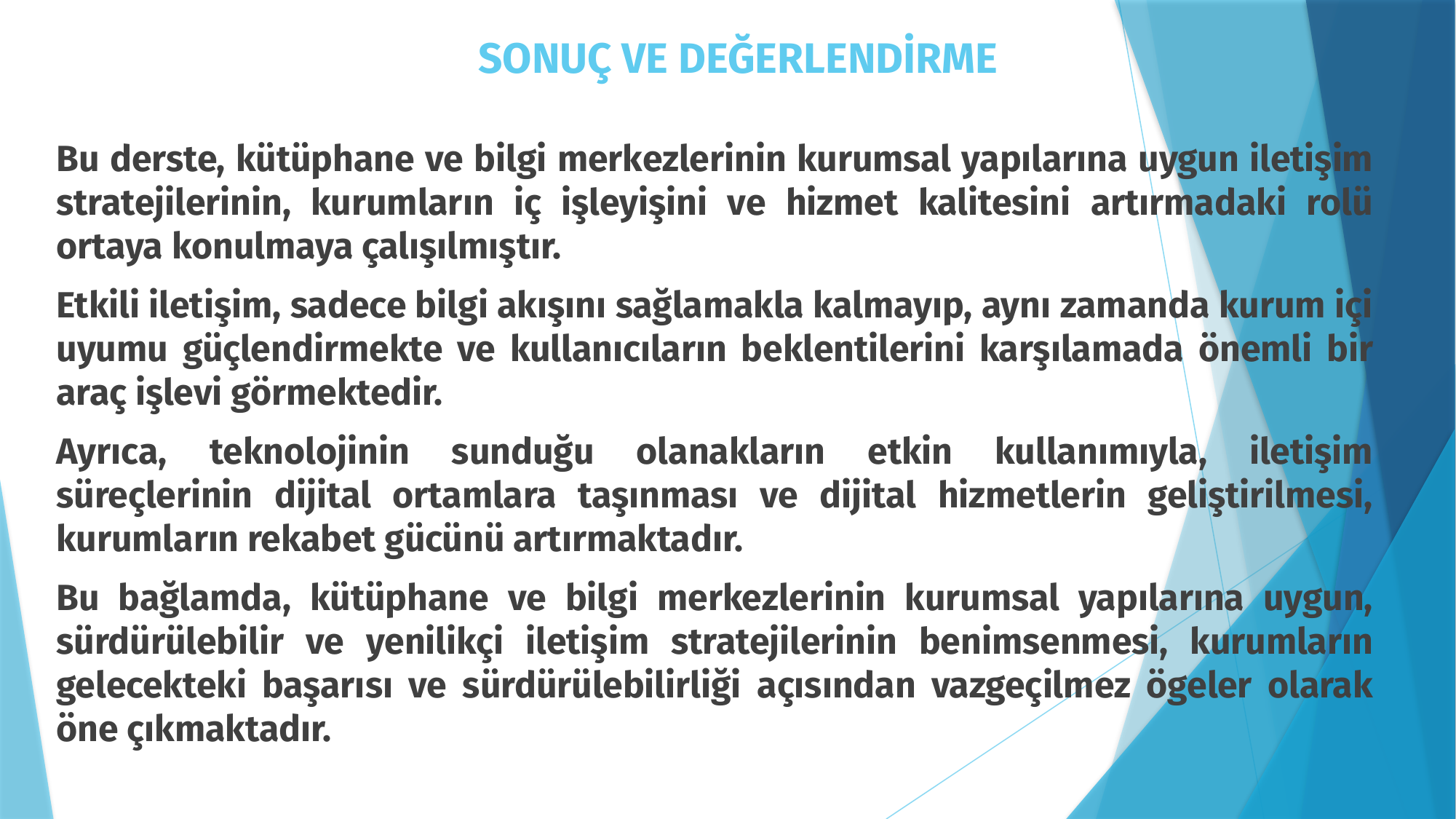

# SONUÇ VE DEĞERLENDİRME
Bu derste, kütüphane ve bilgi merkezlerinin kurumsal yapılarına uygun iletişim stratejilerinin, kurumların iç işleyişini ve hizmet kalitesini artırmadaki rolü ortaya konulmaya çalışılmıştır.
Etkili iletişim, sadece bilgi akışını sağlamakla kalmayıp, aynı zamanda kurum içi uyumu güçlendirmekte ve kullanıcıların beklentilerini karşılamada önemli bir araç işlevi görmektedir.
Ayrıca, teknolojinin sunduğu olanakların etkin kullanımıyla, iletişim süreçlerinin dijital ortamlara taşınması ve dijital hizmetlerin geliştirilmesi, kurumların rekabet gücünü artırmaktadır.
Bu bağlamda, kütüphane ve bilgi merkezlerinin kurumsal yapılarına uygun, sürdürülebilir ve yenilikçi iletişim stratejilerinin benimsenmesi, kurumların gelecekteki başarısı ve sürdürülebilirliği açısından vazgeçilmez ögeler olarak öne çıkmaktadır.